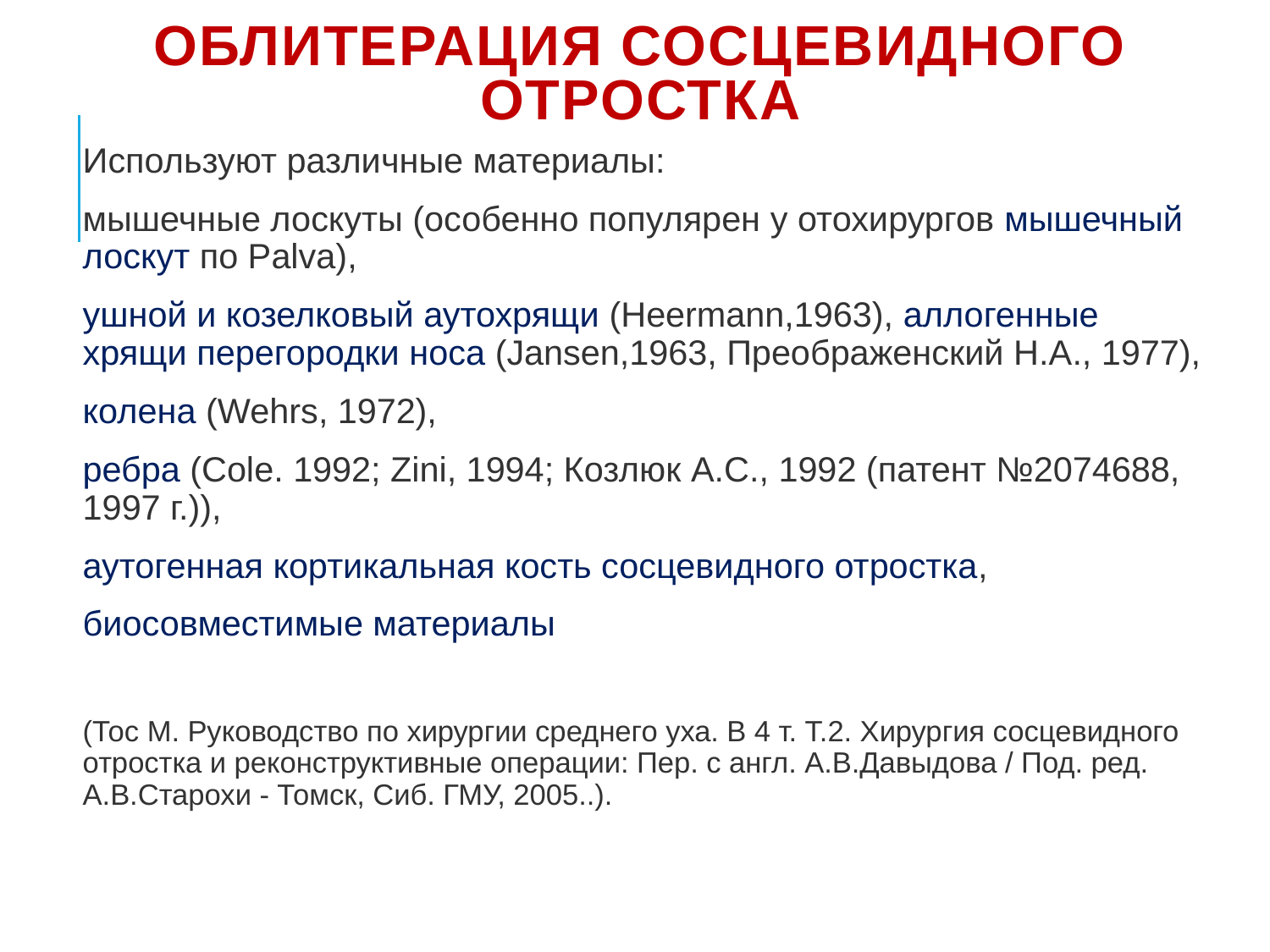

# Облитерация сосцевидного отростка
Используют различные материалы:
мышечные лоскуты (особенно популярен у отохирургов мышечный лоскут по Palva),
ушной и козелковый аутохрящи (Heermann,1963), аллогенные хрящи перегородки носа (Jansen,1963, Преображенский Н.А., 1977),
колена (Wehrs, 1972),
ребра (Cole. 1992; Zini, 1994; Козлюк А.С., 1992 (патент №2074688, 1997 г.)),
аутогенная кортикальная кость сосцевидного отростка,
биосовместимые материалы

(Тос М. Руководство по хирургии среднего уха. В 4 т. Т.2. Хирургия сосцевидного отростка и реконструктивные операции: Пер. с англ. А.В.Давыдова / Под. ред. А.В.Старохи - Томск, Сиб. ГМУ, 2005..).